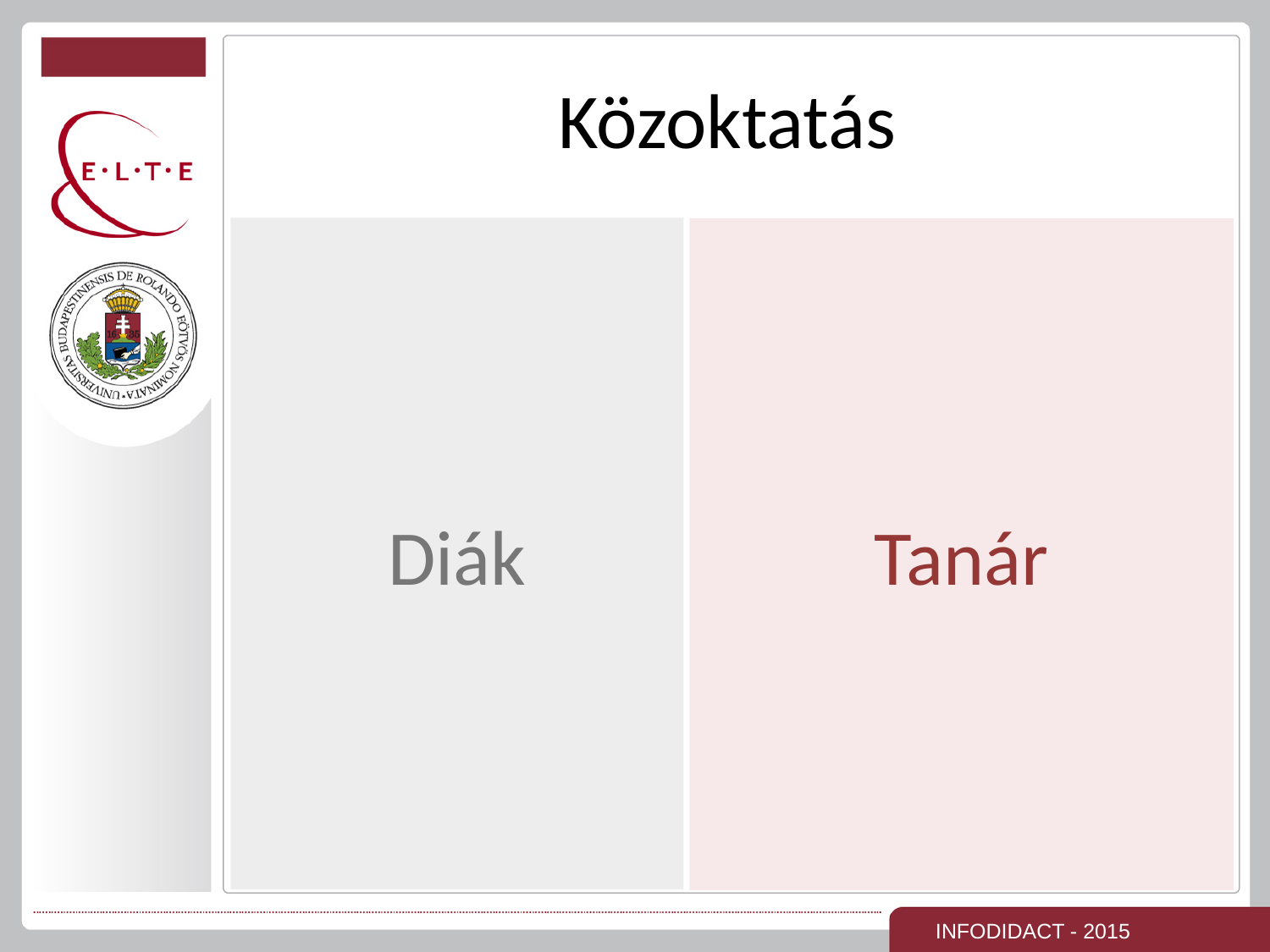

# Közoktatás
Diák
Tanár

INFODIDACT - 2015